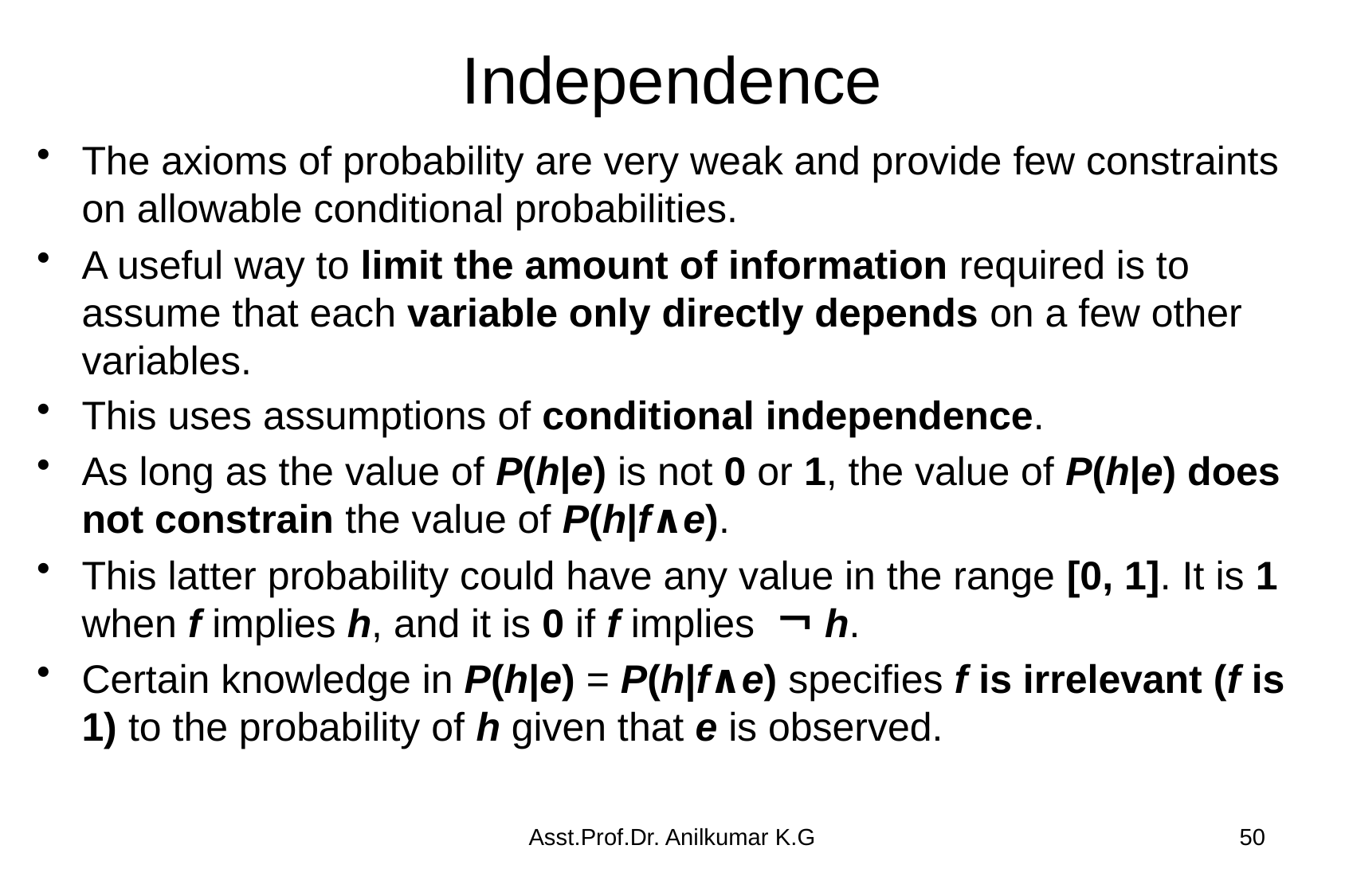

# Independence
The axioms of probability are very weak and provide few constraints on allowable conditional probabilities.
A useful way to limit the amount of information required is to assume that each variable only directly depends on a few other variables.
This uses assumptions of conditional independence.
As long as the value of P(h|e) is not 0 or 1, the value of P(h|e) does not constrain the value of P(h|f∧e).
This latter probability could have any value in the range [0, 1]. It is 1 when f implies h, and it is 0 if f implies ￢h.
Certain knowledge in P(h|e) = P(h|f∧e) specifies f is irrelevant (f is 1) to the probability of h given that e is observed.
Asst.Prof.Dr. Anilkumar K.G
50